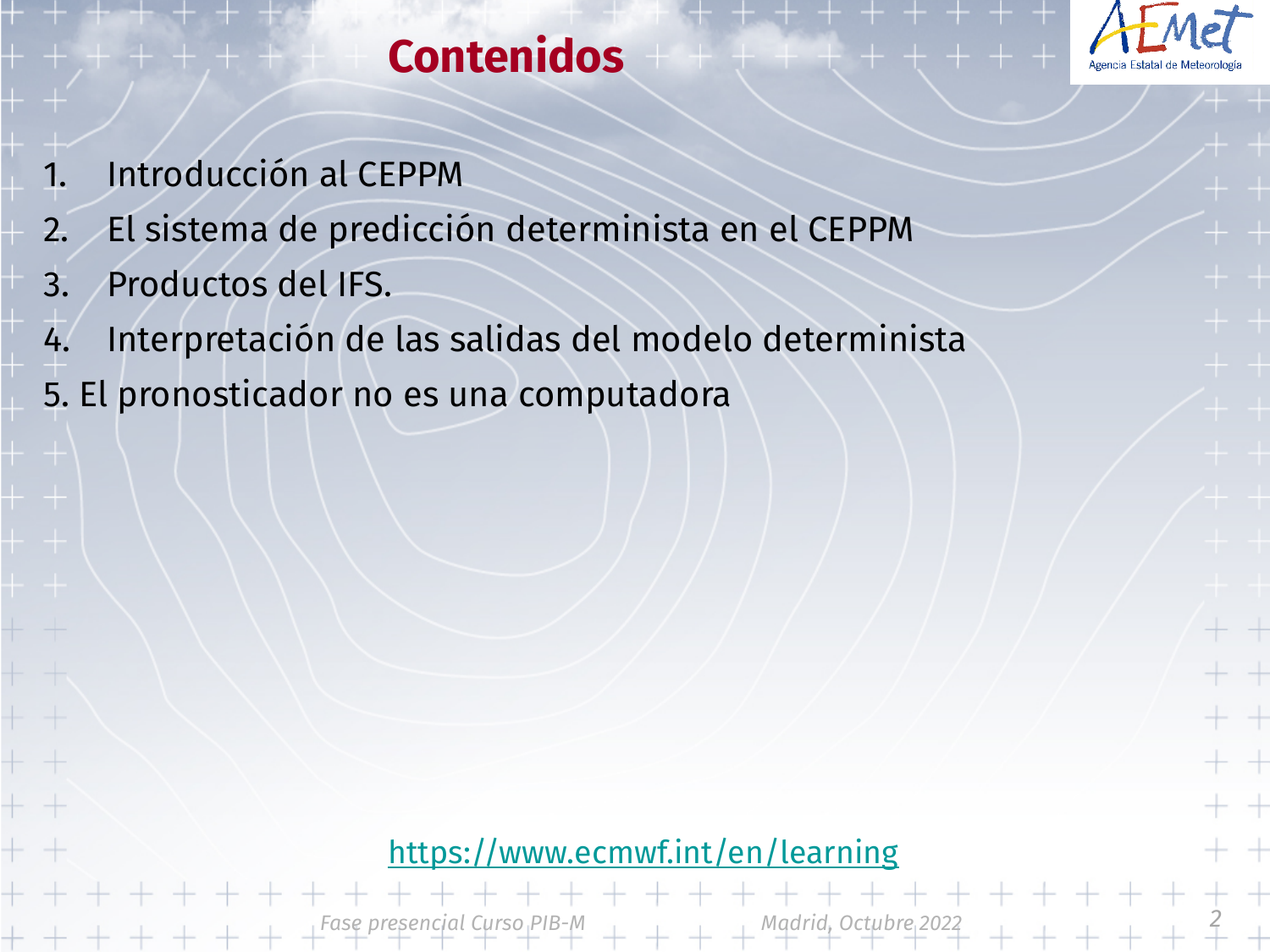

# Contenidos
Introducción al CEPPM
El sistema de predicción determinista en el CEPPM
Productos del IFS.
Interpretación de las salidas del modelo determinista
5. El pronosticador no es una computadora

https://www.ecmwf.int/en/learning